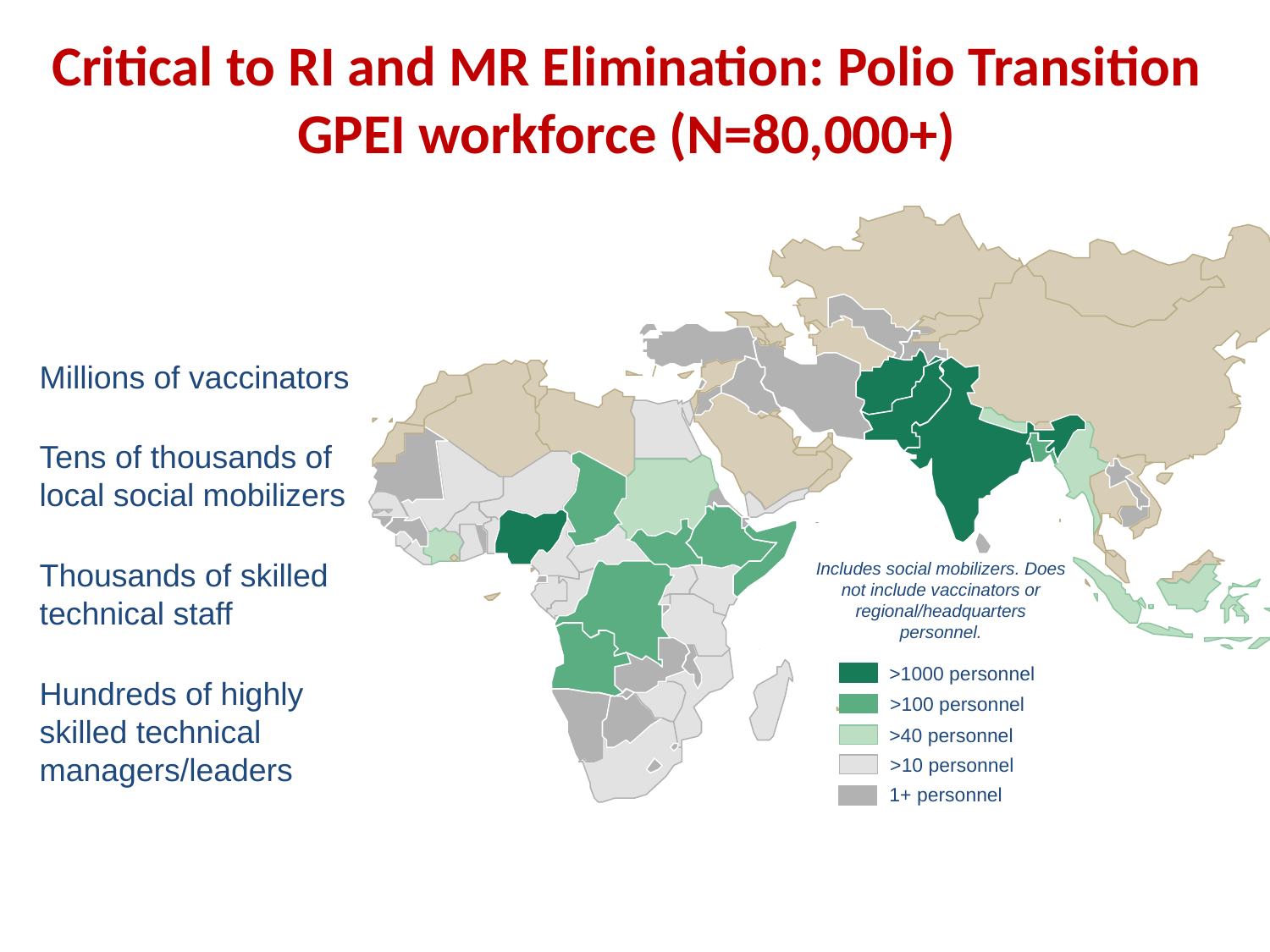

Critical to RI and MR Elimination: Polio Transition
GPEI workforce (N=80,000+)

Millions of vaccinators

Tens of thousands of
local social mobilizers

Includes social mobilizers. Does not include vaccinators or regional/headquarters personnel.
Thousands of skilled technical staff

>1000 personnel

Hundreds of highly skilled technical managers/leaders

>100 personnel

>40 personnel

>10 personnel

1+ personnel